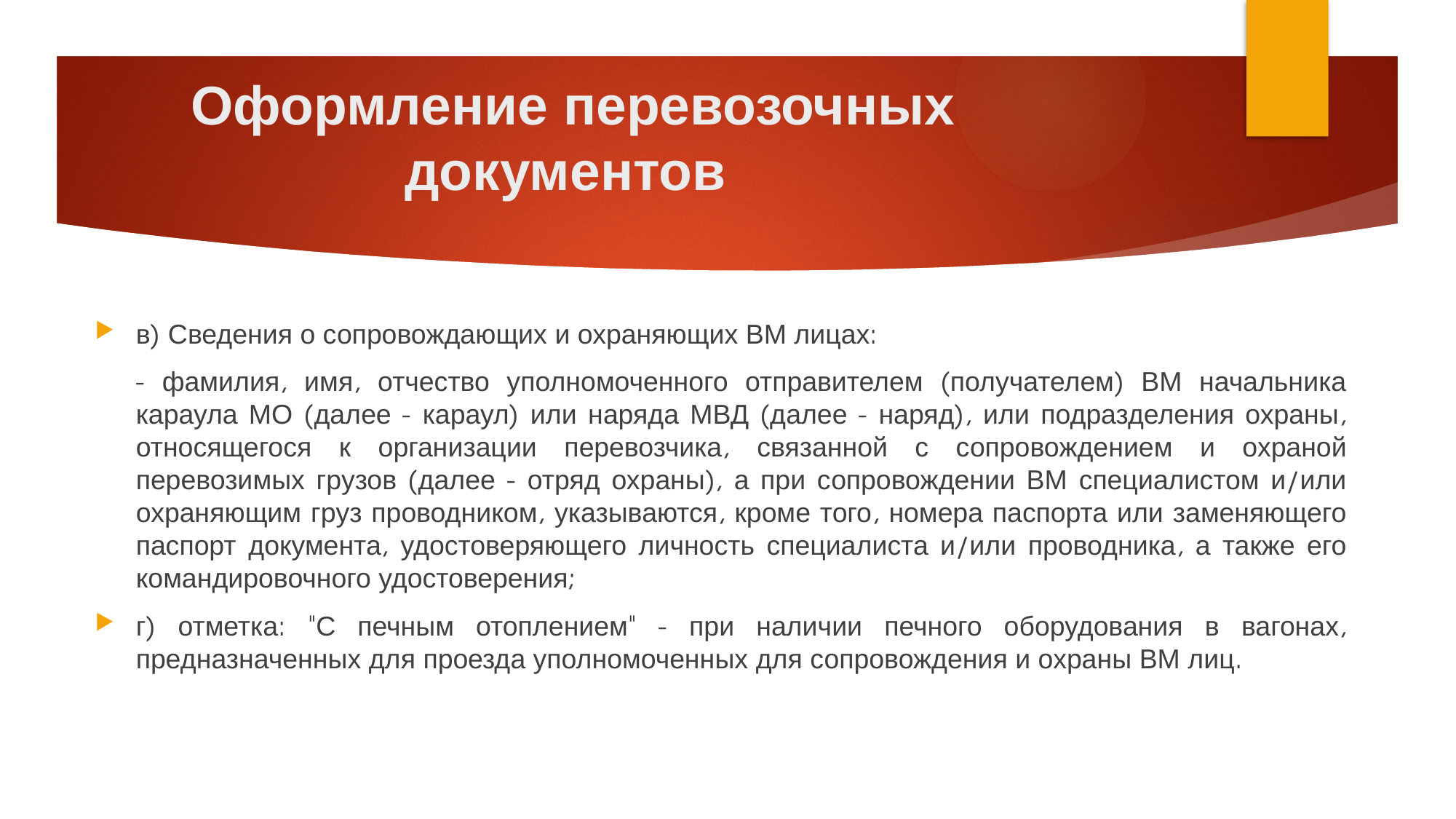

# Оформление перевозочных документов
в) Сведения о сопровождающих и охраняющих ВМ лицах:
	- фамилия, имя, отчество уполномоченного отправителем (получателем) ВМ начальника караула МО (далее - караул) или наряда МВД (далее - наряд), или подразделения охраны, относящегося к организации перевозчика, связанной с сопровождением и охраной перевозимых грузов (далее - отряд охраны), а при сопровождении ВМ специалистом и/или охраняющим груз проводником, указываются, кроме того, номера паспорта или заменяющего паспорт документа, удостоверяющего личность специалиста и/или проводника, а также его командировочного удостоверения;
г) отметка: "С печным отоплением" - при наличии печного оборудования в вагонах, предназначенных для проезда уполномоченных для сопровождения и охраны ВМ лиц.